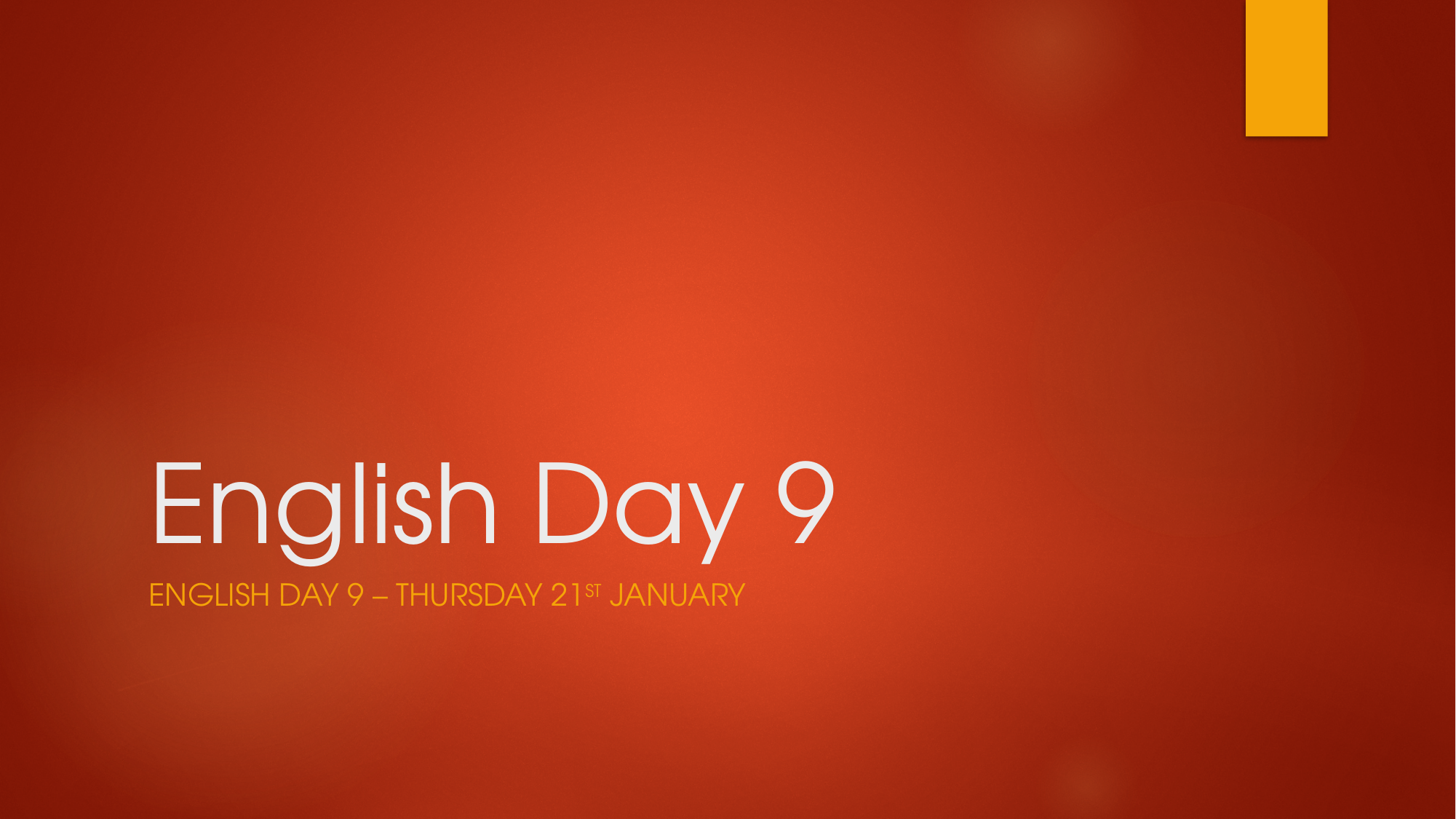

# English Day 9
English day 9 – Thursday 21st january